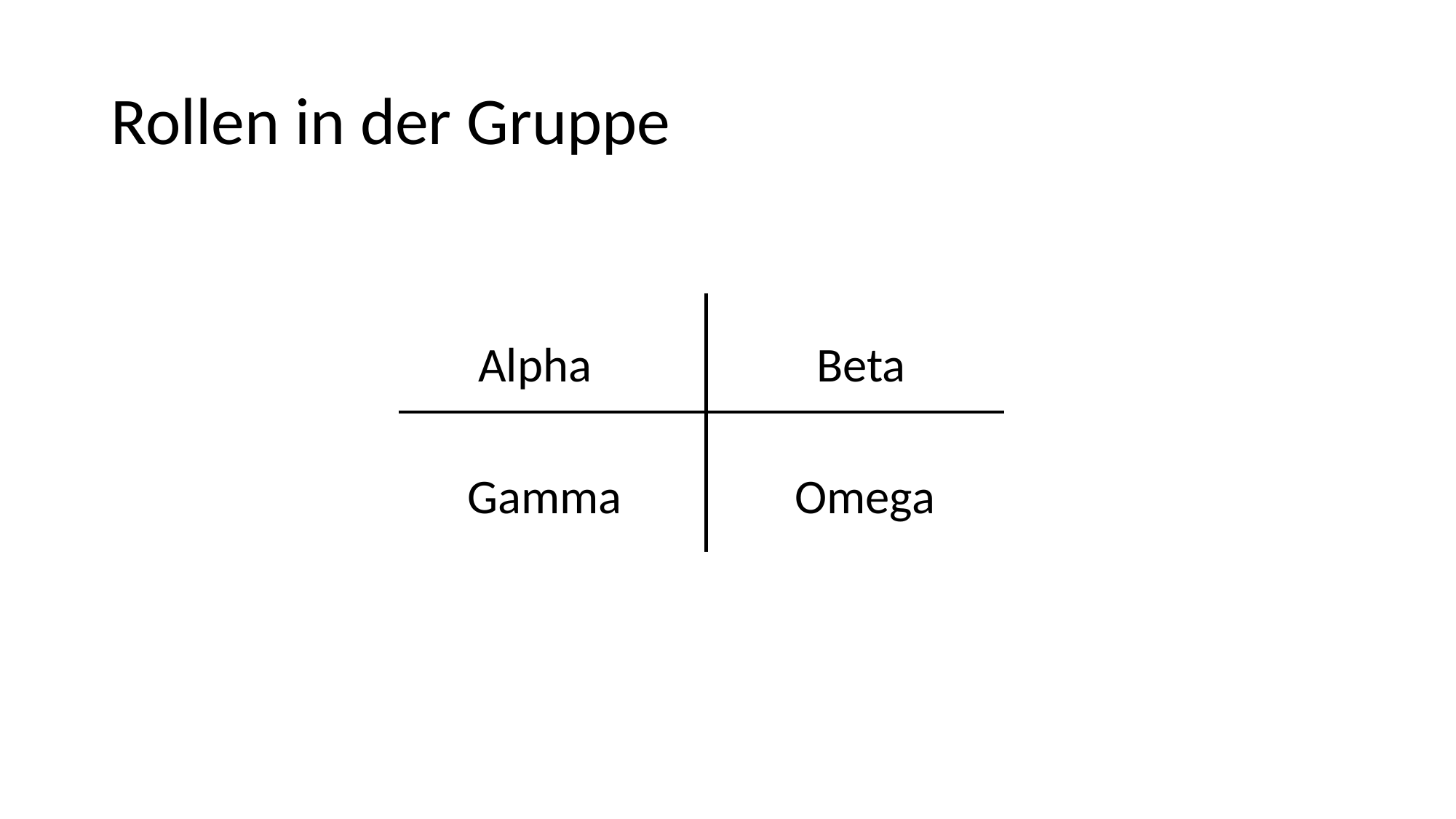

# Rollen in der Gruppe
 Alpha		  Beta
Gamma   		Omega